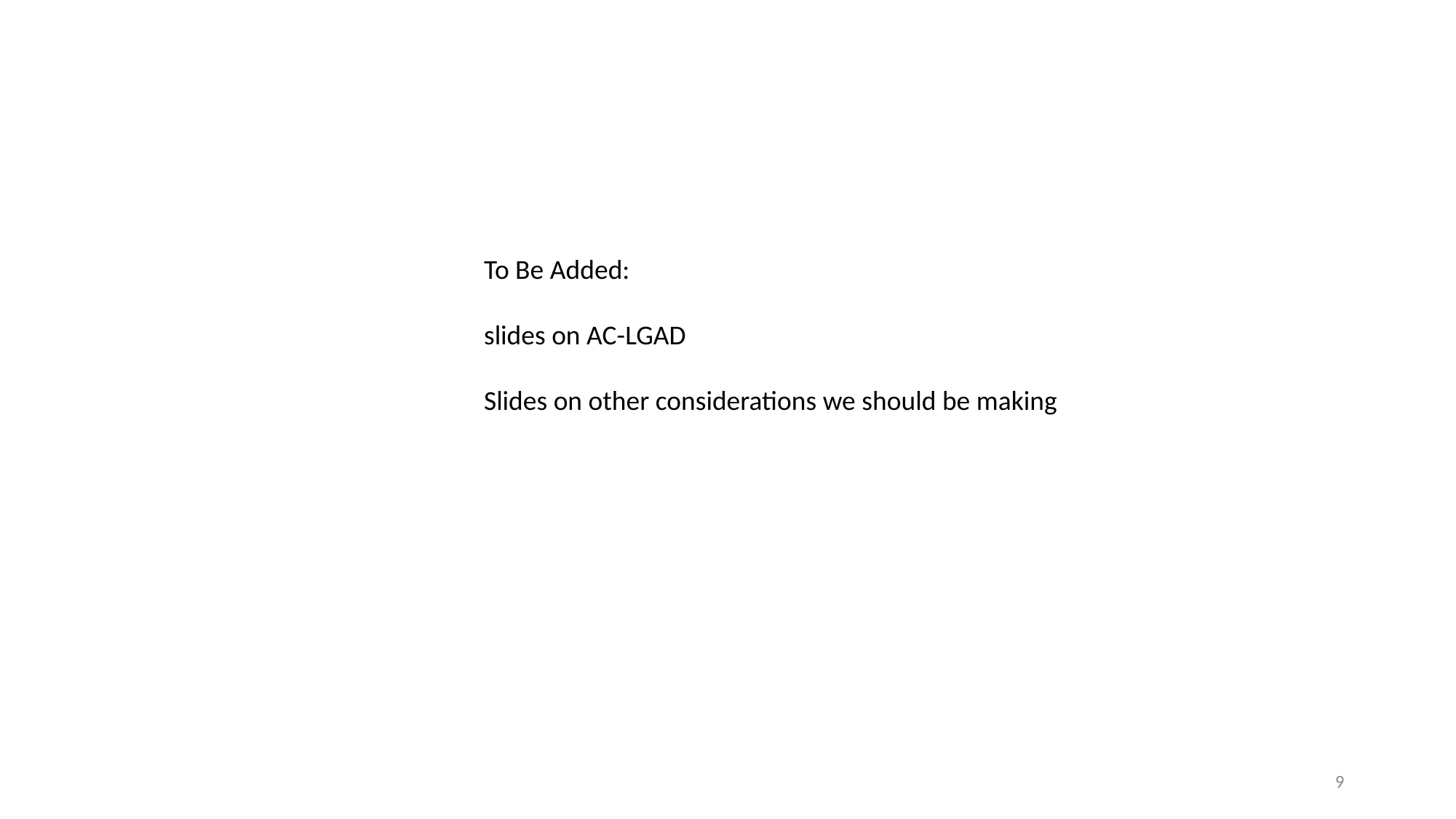

To Be Added:

slides on AC-LGAD

Slides on other considerations we should be making
9